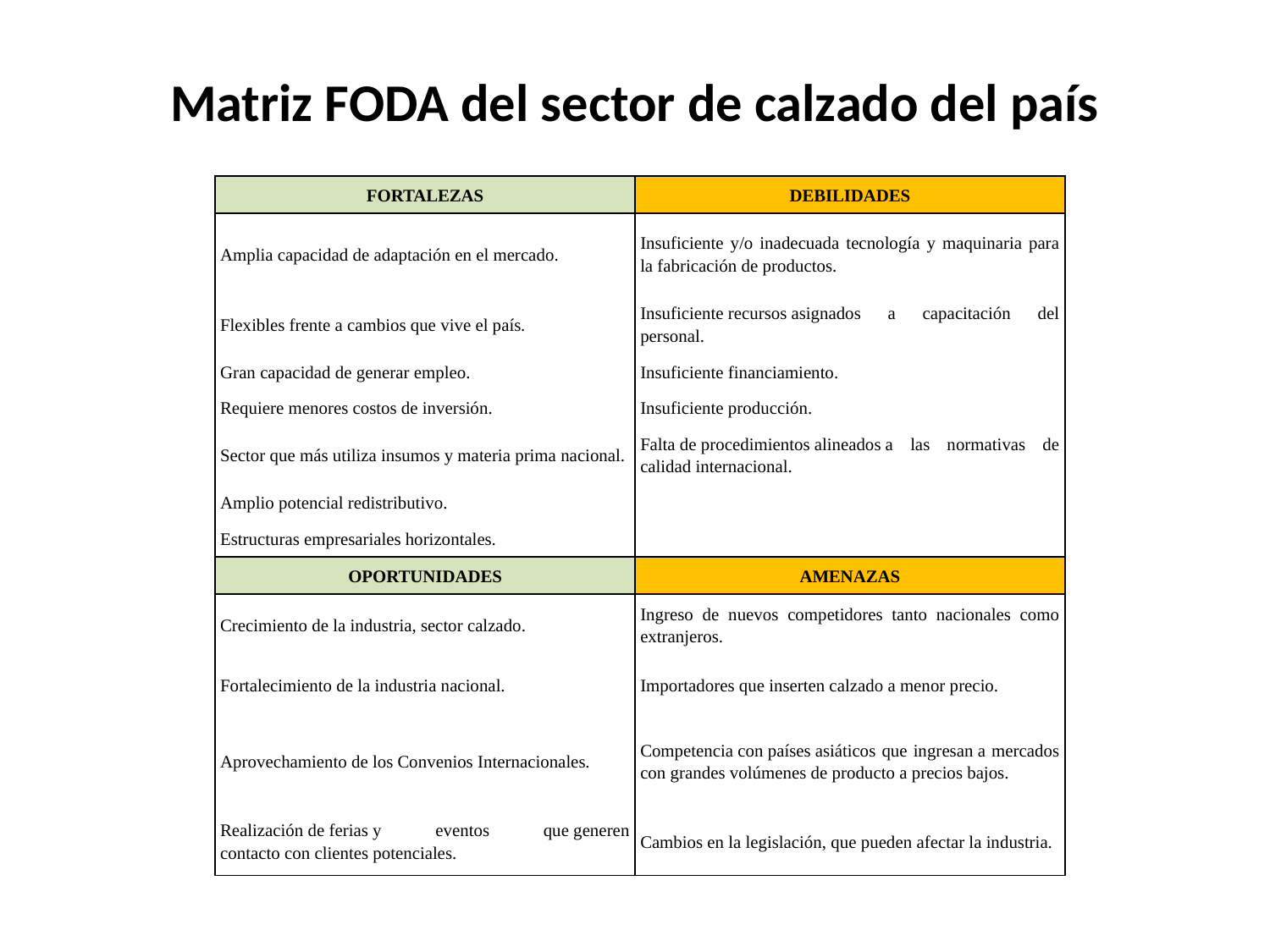

# Matriz FODA del sector de calzado del país
| FORTALEZAS | DEBILIDADES |
| --- | --- |
| Amplia capacidad de adaptación en el mercado. | Insuficiente y/o inadecuada tecnología y maquinaria para la fabricación de productos. |
| Flexibles frente a cambios que vive el país. | Insuficiente recursos asignados a capacitación del personal. |
| Gran capacidad de generar empleo. | Insuficiente financiamiento. |
| Requiere menores costos de inversión. | Insuficiente producción. |
| Sector que más utiliza insumos y materia prima nacional. | Falta de procedimientos alineados a las normativas de calidad internacional. |
| Amplio potencial redistributivo. |  |
| Estructuras empresariales horizontales. |  |
| OPORTUNIDADES | AMENAZAS |
| Crecimiento de la industria, sector calzado. | Ingreso de nuevos competidores tanto nacionales como extranjeros. |
| Fortalecimiento de la industria nacional. | Importadores que inserten calzado a menor precio. |
| Aprovechamiento de los Convenios Internacionales. | Competencia con países asiáticos que ingresan a mercados con grandes volúmenes de producto a precios bajos. |
| Realización de ferias y eventos que generen contacto con clientes potenciales. | Cambios en la legislación, que pueden afectar la industria. |